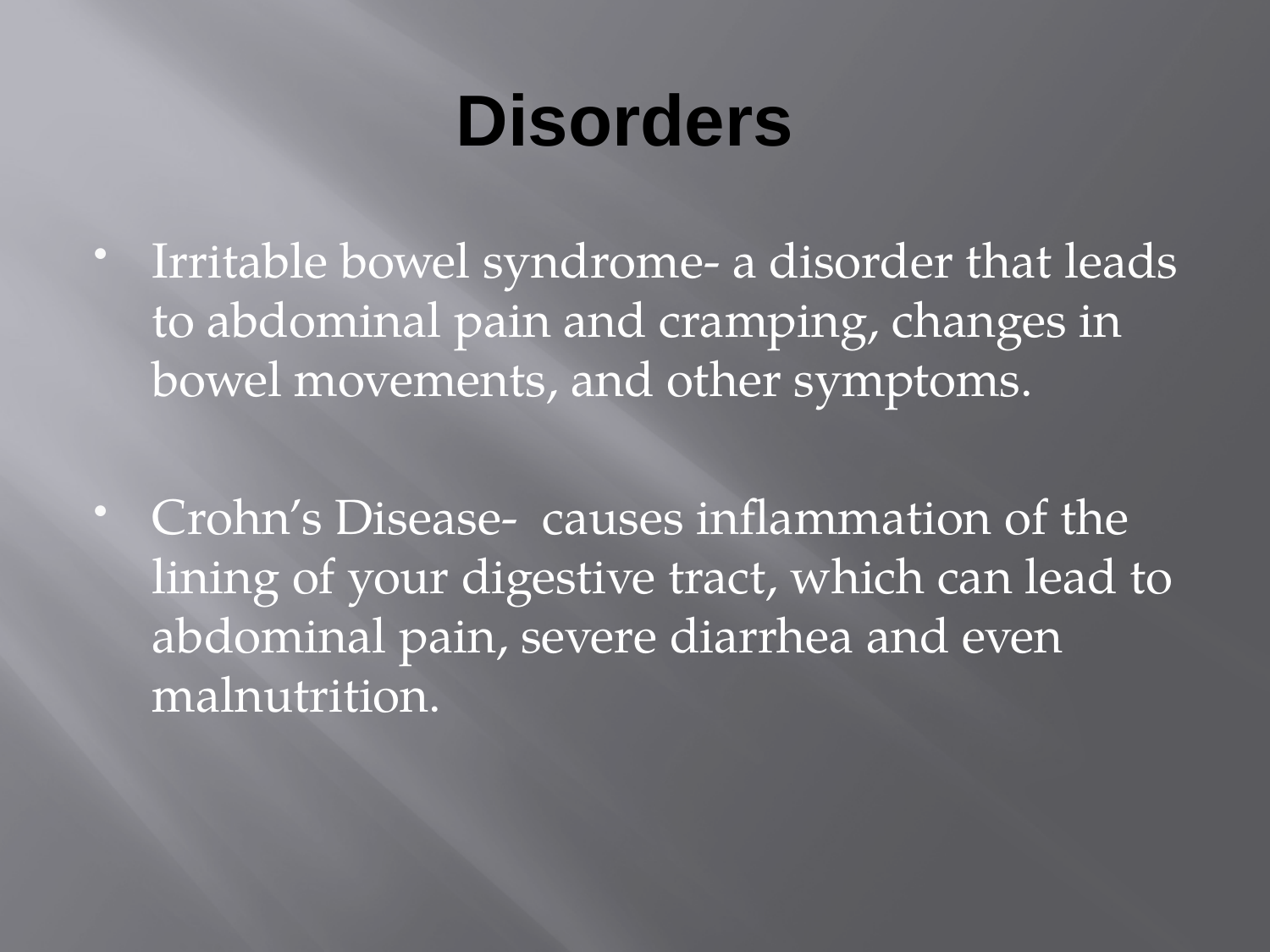

# Disorders
Irritable bowel syndrome- a disorder that leads to abdominal pain and cramping, changes in bowel movements, and other symptoms.

Crohn’s Disease-  causes inflammation of the lining of your digestive tract, which can lead to abdominal pain, severe diarrhea and even malnutrition.